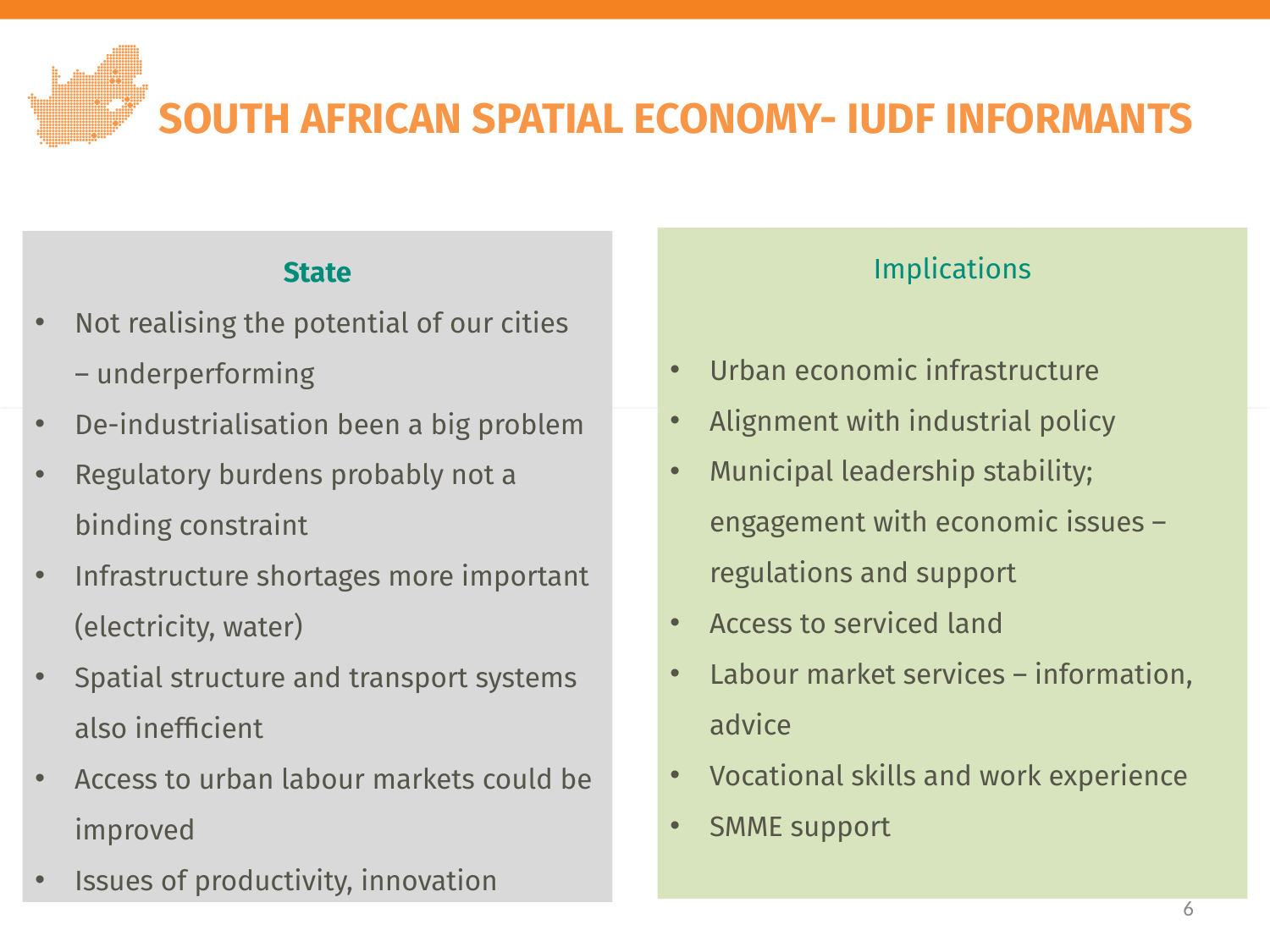

SOUTH AFRICAN SPATIAL ECONOMY- IUDF INFORMANTS
Implications

Urban economic infrastructure​
Alignment with industrial policy​
Municipal leadership stability; engagement with economic issues – regulations and support​
Access to serviced land​
Labour market services – information, advice​
Vocational skills and work experience​
SMME support

State
Not realising the potential of our cities – underperforming​
De-industrialisation been a big problem​
Regulatory burdens probably not a binding constraint​
Infrastructure shortages more important (electricity, water)​
Spatial structure and transport systems also inefficient​
Access to urban labour markets could be improved​
Issues of productivity, innovation

6